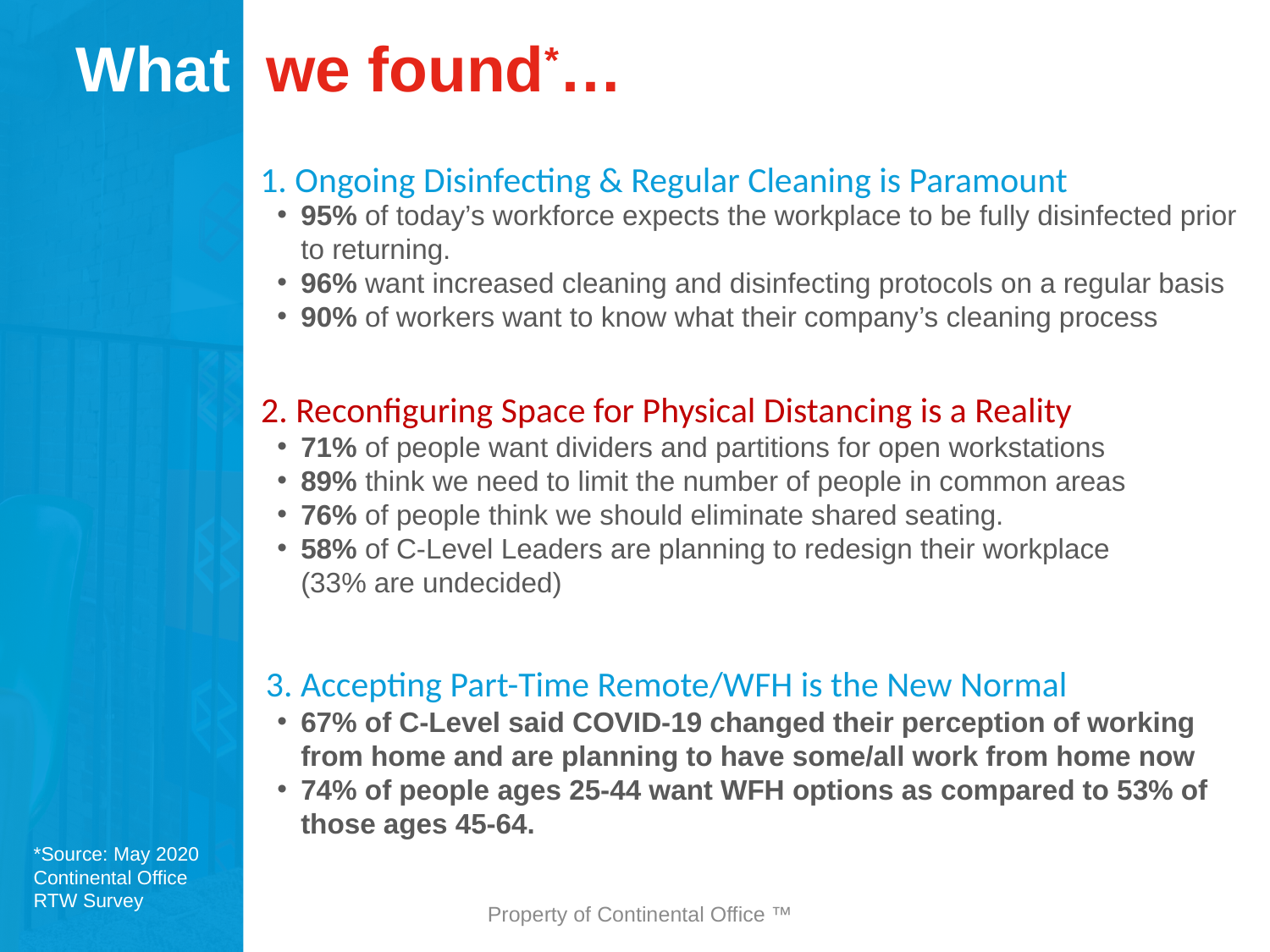

# What  we found*…
1. Ongoing Disinfecting & Regular Cleaning is Paramount
95% of today’s workforce expects the workplace to be fully disinfected prior to returning.
96% want increased cleaning and disinfecting protocols on a regular basis
90% of workers want to know what their company’s cleaning process

2. Reconfiguring Space for Physical Distancing is a Reality
71% of people want dividers and partitions for open workstations
89% think we need to limit the number of people in common areas
76% of people think we should eliminate shared seating.
58% of C-Level Leaders are planning to redesign their workplace
(33% are undecided)
3. Accepting Part-Time Remote/WFH is the New Normal
67% of C-Level said COVID-19 changed their perception of working from home and are planning to have some/all work from home now
74% of people ages 25-44 want WFH options as compared to 53% of those ages 45-64.
*Source: May 2020 Continental Office RTW Survey